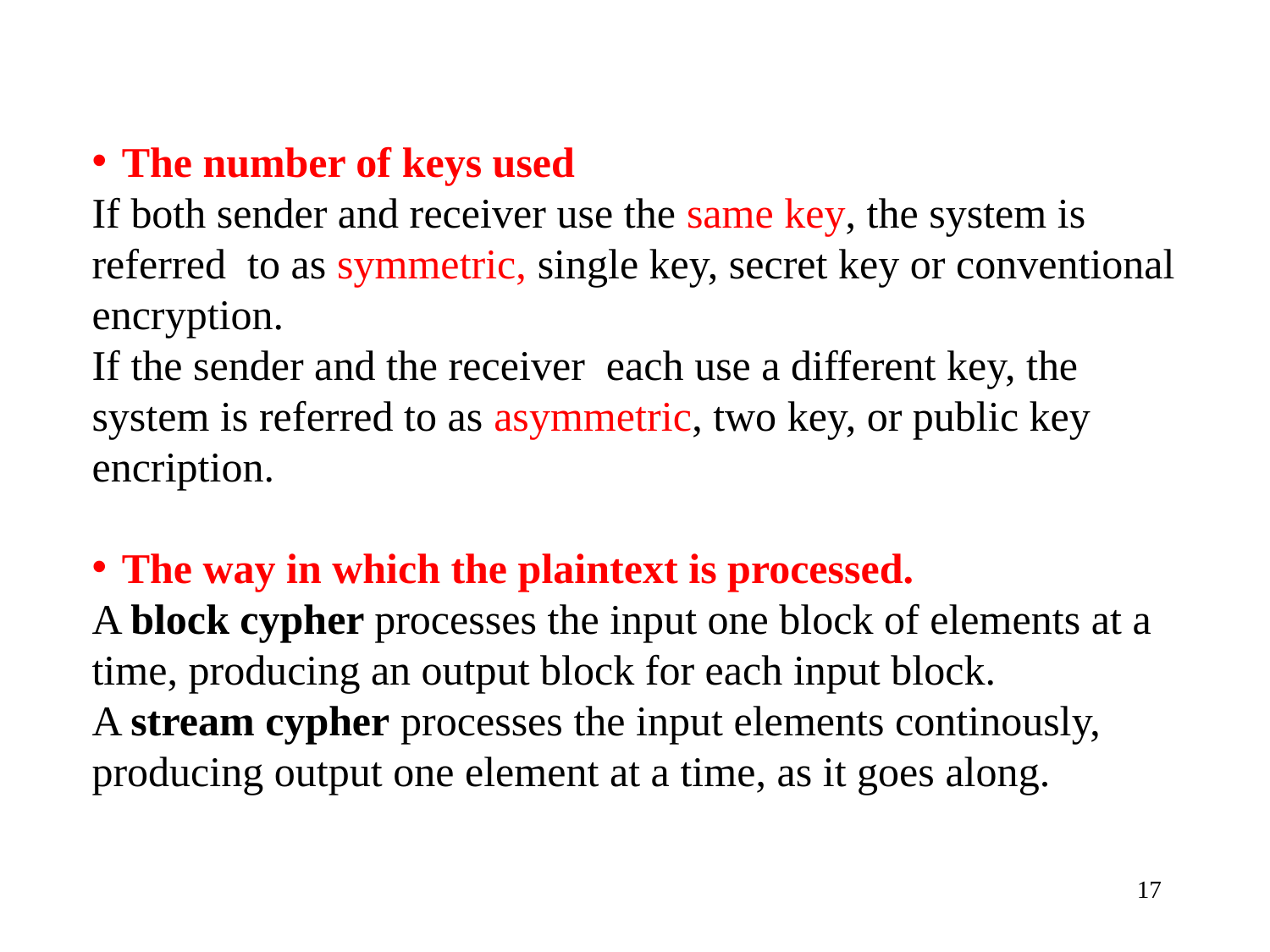

The number of keys used
If both sender and receiver use the same key, the system is referred  to as symmetric, single key, secret key or conventional encryption.
If the sender and the receiver  each use a different key, the system is referred to as asymmetric, two key, or public key encription.

The way in which the plaintext is processed.
A block cypher processes the input one block of elements at a time, producing an output block for each input block.
A stream cypher processes the input elements continously, producing output one element at a time, as it goes along.
17